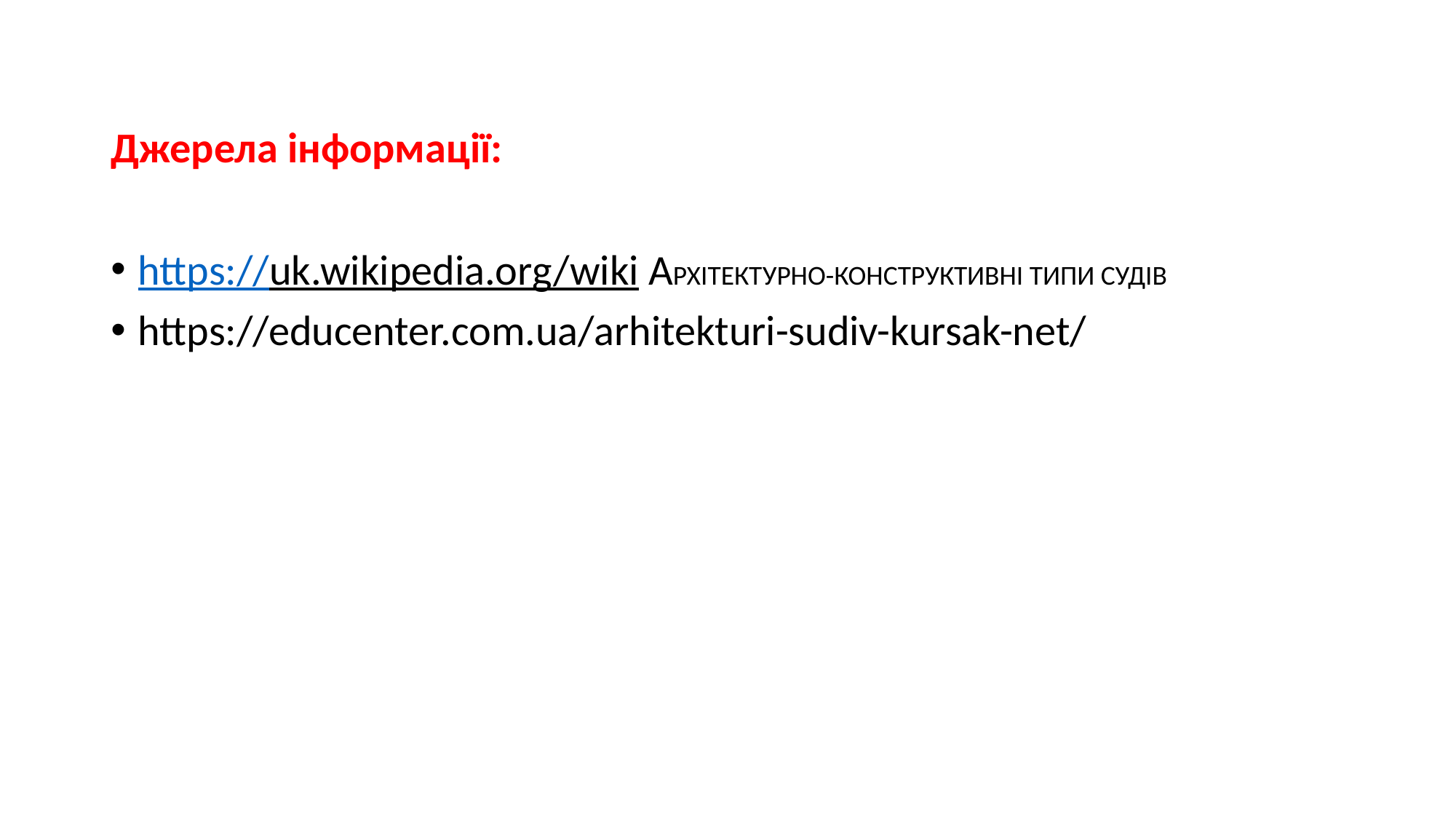

Джерела інформації:

https://uk.wikipedia.org/wiki АРХІТЕКТУРНО-КОНСТРУКТИВНІ ТИПИ СУДІВ
https://educenter.com.ua/arhitekturi-sudiv-kursak-net/